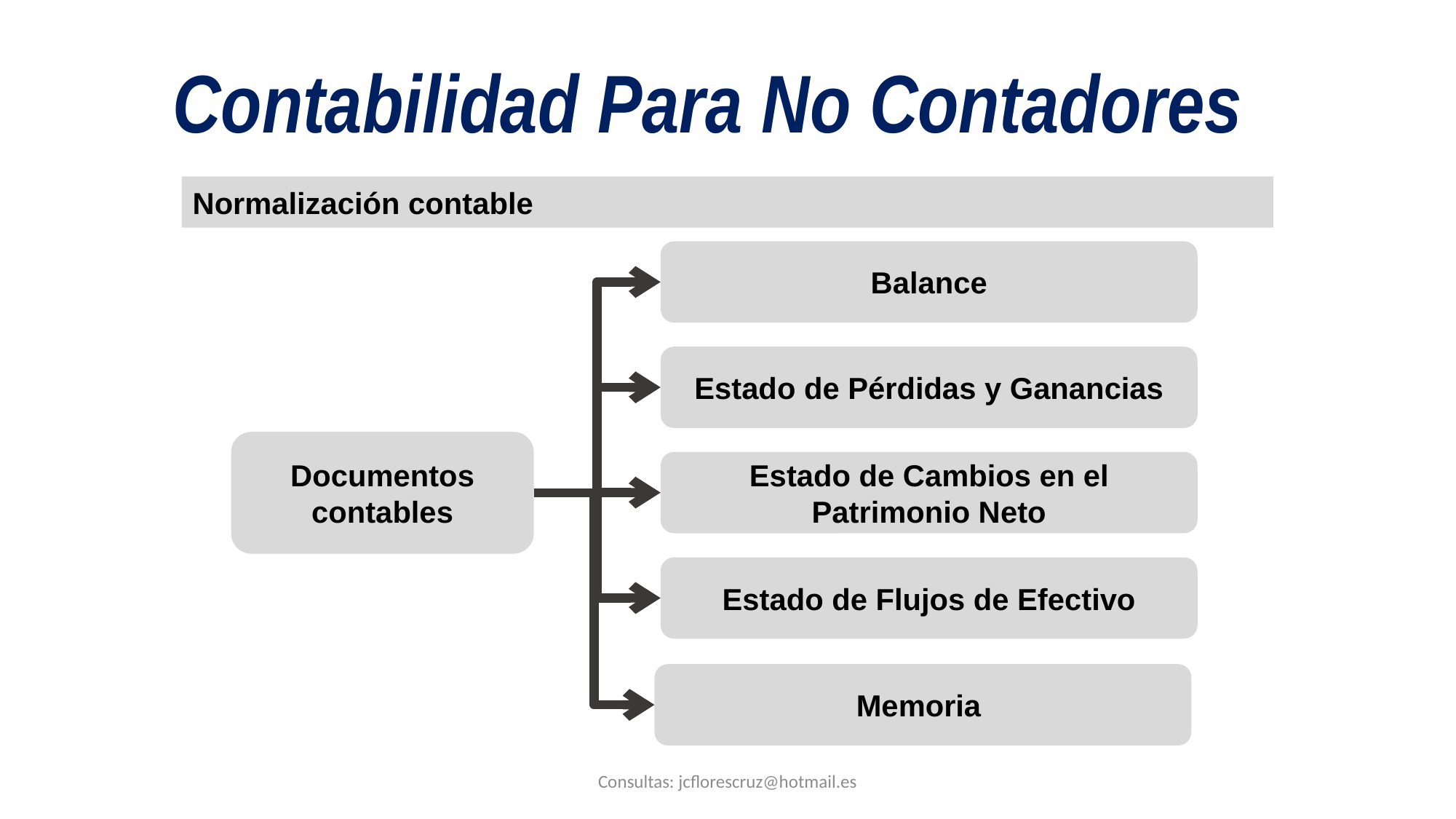

Contabilidad Para No Contadores
Normalización contable
Balance
Estado de Pérdidas y Ganancias
Documentos contables
Estado de Cambios en el Patrimonio Neto
Estado de Flujos de Efectivo
Memoria
Consultas: jcflorescruz@hotmail.es